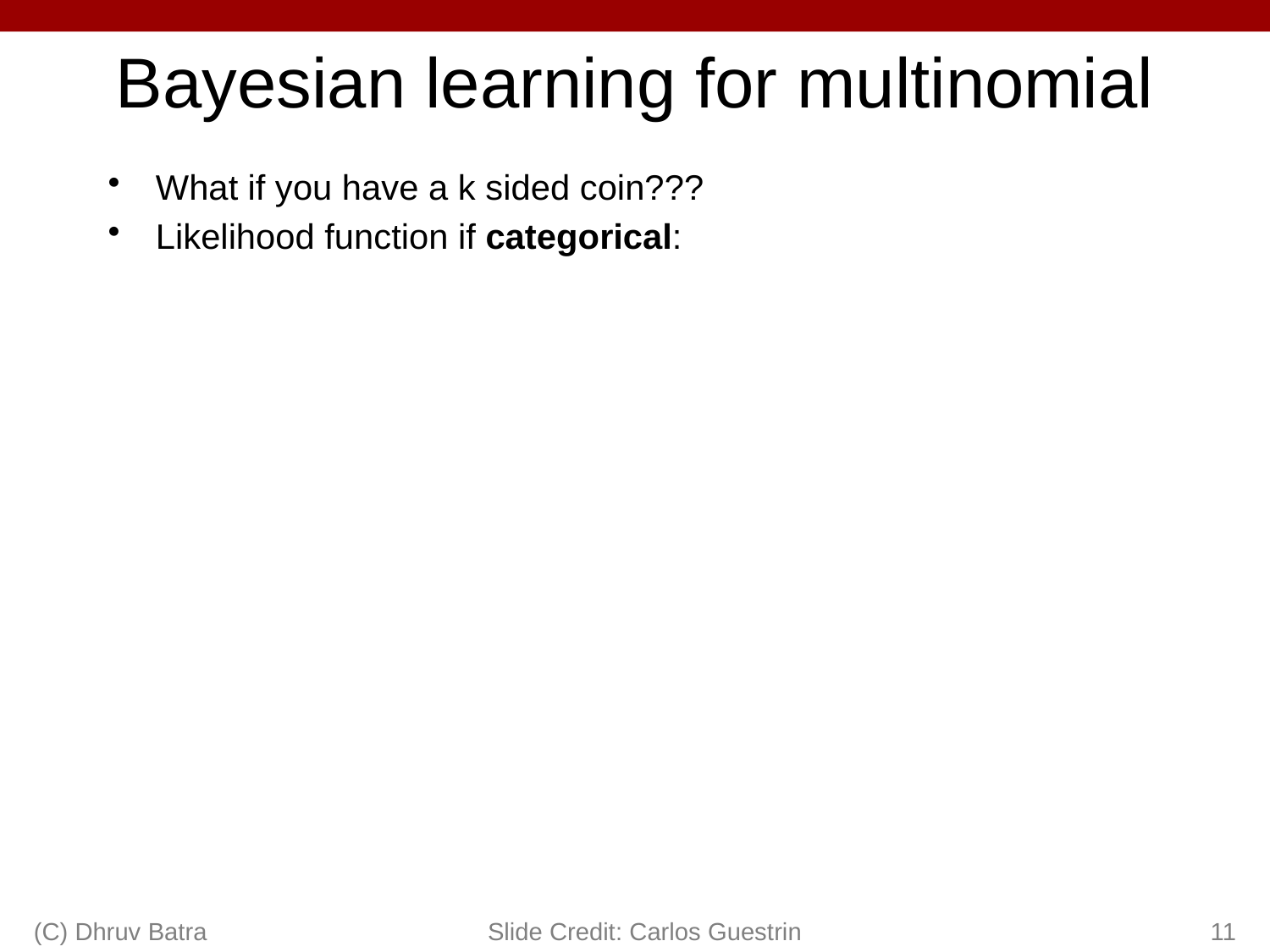

# Bayesian learning for multinomial
What if you have a k sided coin???
Likelihood function if categorical:

(C) Dhruv Batra
Slide Credit: Carlos Guestrin
11